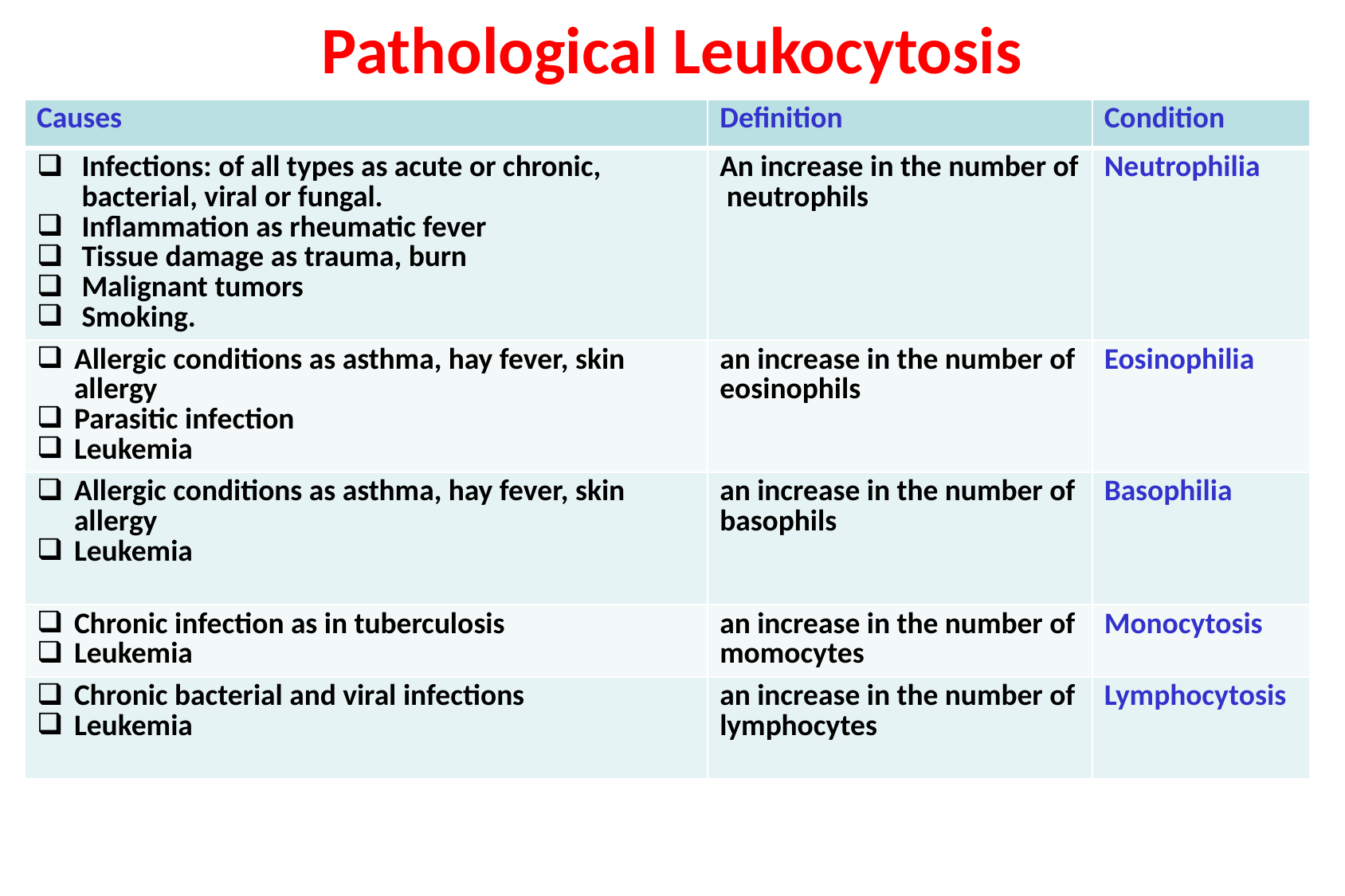

Pathological Leukocytosis
| Causes | Definition | Condition |
| --- | --- | --- |
| Infections: of all types as acute or chronic, bacterial, viral or fungal. Inflammation as rheumatic fever Tissue damage as trauma, burn Malignant tumors Smoking. | An increase in the number of neutrophils | Neutrophilia |
| Allergic conditions as asthma, hay fever, skin allergy Parasitic infection Leukemia | an increase in the number of eosinophils | Eosinophilia |
| Allergic conditions as asthma, hay fever, skin allergy Leukemia | an increase in the number of basophils | Basophilia |
| Chronic infection as in tuberculosis Leukemia | an increase in the number of momocytes | Monocytosis |
| Chronic bacterial and viral infections Leukemia | an increase in the number of lymphocytes | Lymphocytosis |